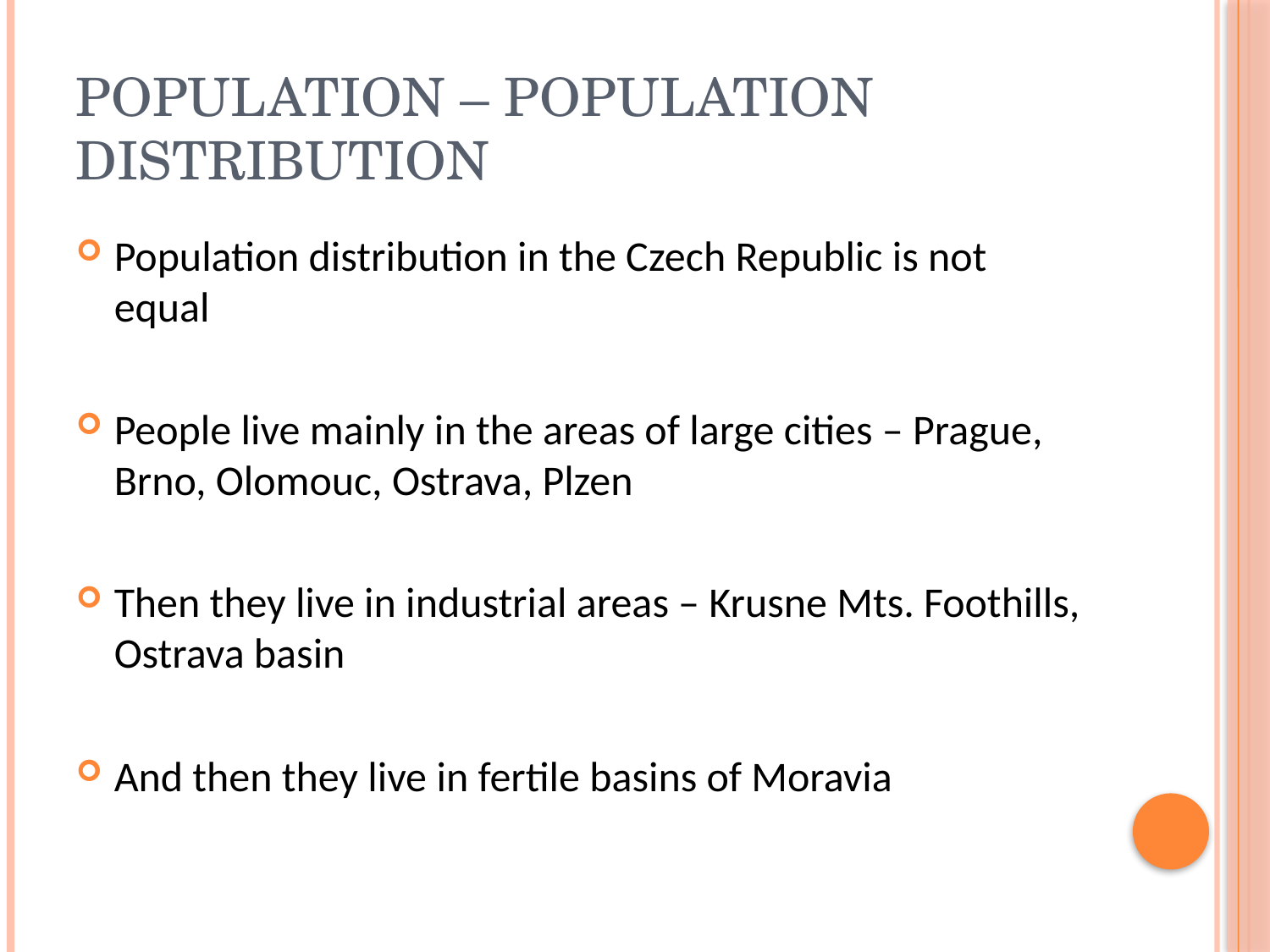

# Population – population distribution
Population distribution in the Czech Republic is not equal

People live mainly in the areas of large cities – Prague, Brno, Olomouc, Ostrava, Plzen

Then they live in industrial areas – Krusne Mts. Foothills, Ostrava basin

And then they live in fertile basins of Moravia